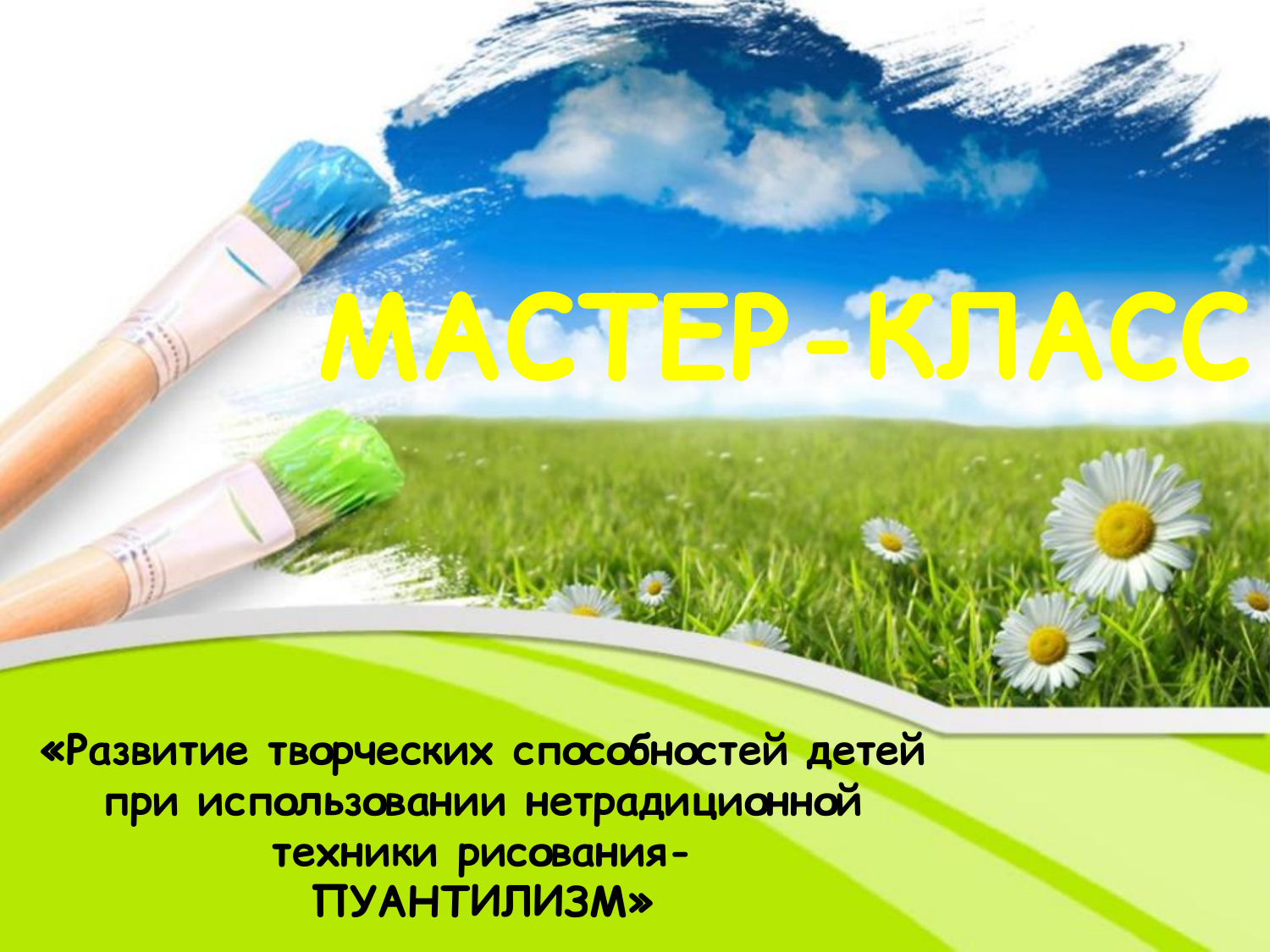

МАСТЕР-КЛАСС
«Развитие творческих способностей детей при использовании нетрадиционной техники рисования-
ПУАНТИЛИЗМ»